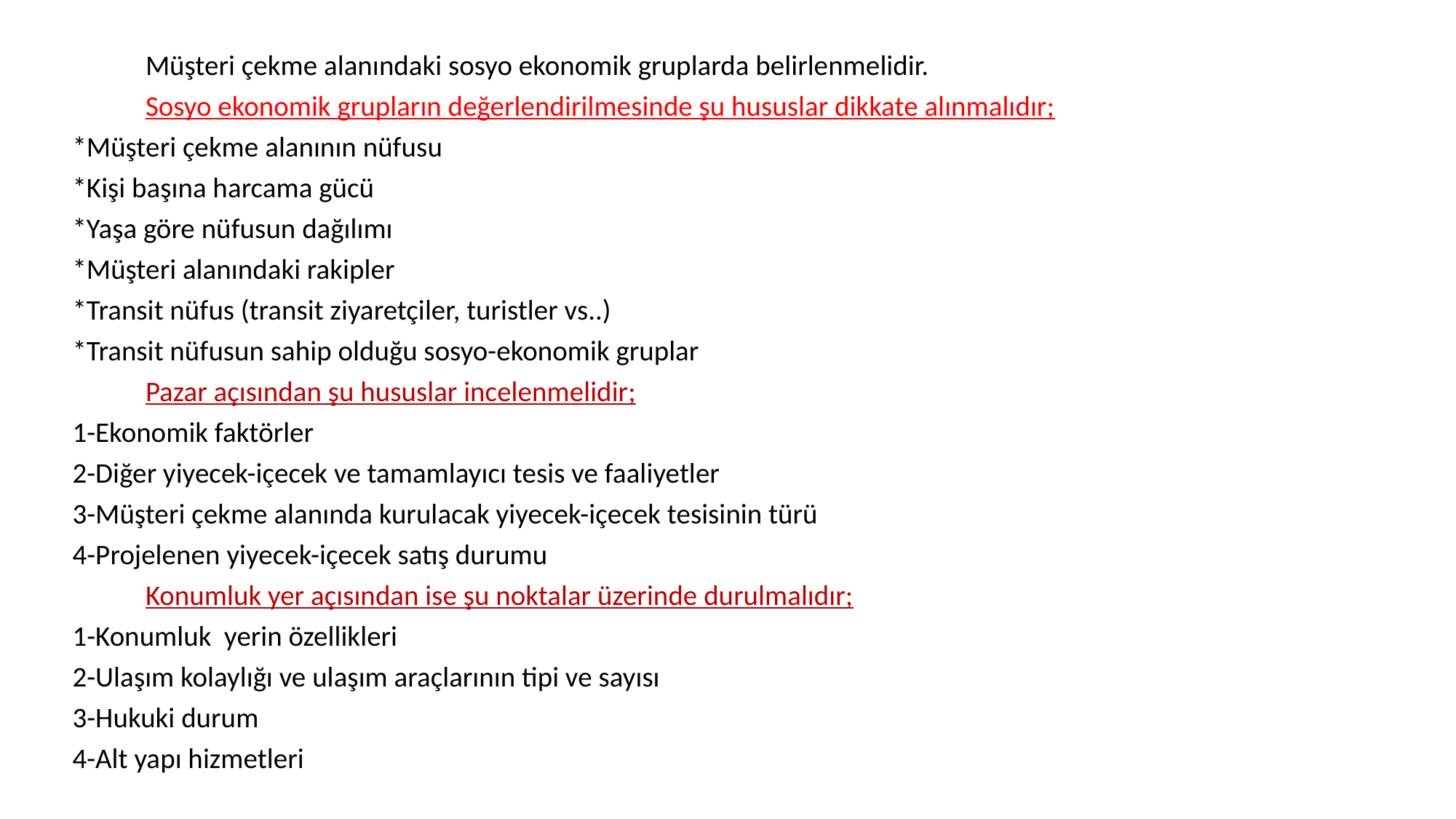

Müşteri çekme alanındaki sosyo ekonomik gruplarda belirlenmelidir.
	Sosyo ekonomik grupların değerlendirilmesinde şu hususlar dikkate alınmalıdır;
*Müşteri çekme alanının nüfusu
*Kişi başına harcama gücü
*Yaşa göre nüfusun dağılımı
*Müşteri alanındaki rakipler
*Transit nüfus (transit ziyaretçiler, turistler vs..)
*Transit nüfusun sahip olduğu sosyo-ekonomik gruplar
	Pazar açısından şu hususlar incelenmelidir;
1-Ekonomik faktörler
2-Diğer yiyecek-içecek ve tamamlayıcı tesis ve faaliyetler
3-Müşteri çekme alanında kurulacak yiyecek-içecek tesisinin türü
4-Projelenen yiyecek-içecek satış durumu
	Konumluk yer açısından ise şu noktalar üzerinde durulmalıdır;
1-Konumluk  yerin özellikleri
2-Ulaşım kolaylığı ve ulaşım araçlarının tipi ve sayısı
3-Hukuki durum
4-Alt yapı hizmetleri